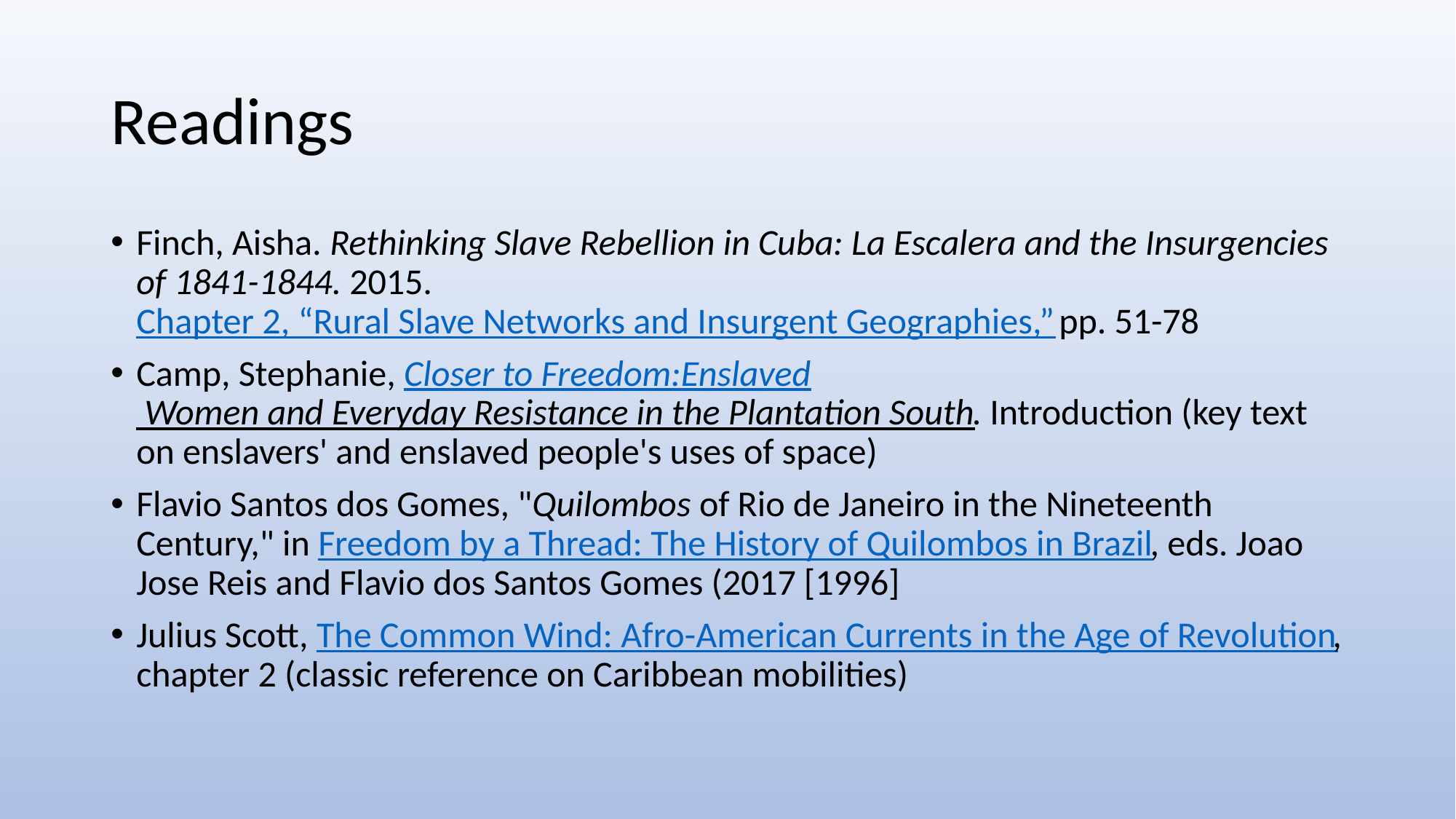

# Readings
Finch, Aisha. Rethinking Slave Rebellion in Cuba: La Escalera and the Insurgencies of 1841-1844. 2015. Chapter 2, “Rural Slave Networks and Insurgent Geographies,” pp. 51-78
Camp, Stephanie, Closer to Freedom:Enslaved Women and Everyday Resistance in the Plantation South. Introduction (key text on enslavers' and enslaved people's uses of space)
Flavio Santos dos Gomes, "Quilombos of Rio de Janeiro in the Nineteenth Century," in Freedom by a Thread: The History of Quilombos in Brazil, eds. Joao Jose Reis and Flavio dos Santos Gomes (2017 [1996]
Julius Scott, The Common Wind: Afro-American Currents in the Age of Revolution, chapter 2 (classic reference on Caribbean mobilities)